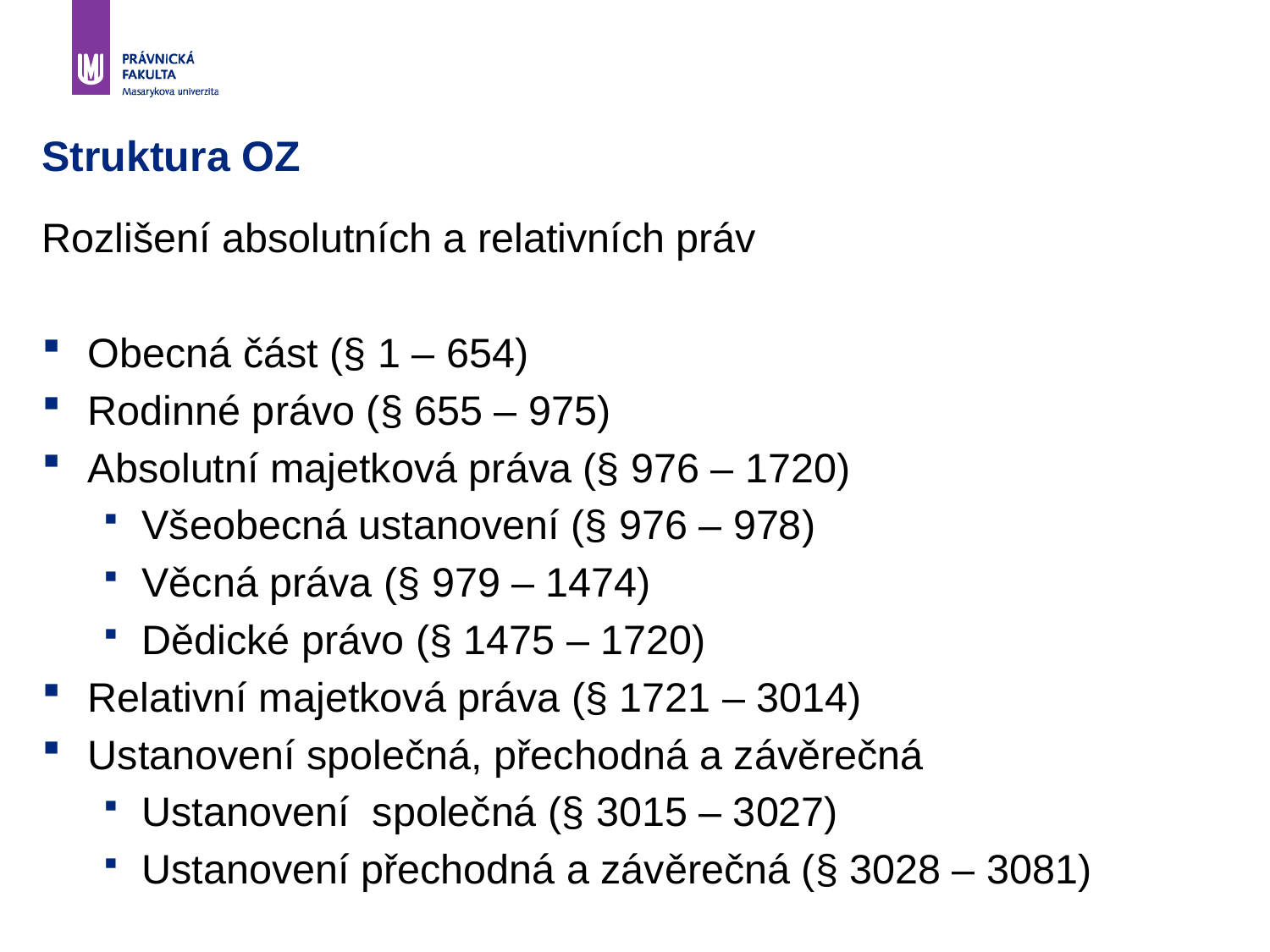

# Struktura OZ
Rozlišení absolutních a relativních práv

Obecná část (§ 1 – 654)
Rodinné právo (§ 655 – 975)
Absolutní majetková práva (§ 976 – 1720)
Všeobecná ustanovení (§ 976 – 978)
Věcná práva (§ 979 – 1474)
Dědické právo (§ 1475 – 1720)
Relativní majetková práva (§ 1721 – 3014)
Ustanovení společná, přechodná a závěrečná
Ustanovení  společná (§ 3015 – 3027)
Ustanovení přechodná a závěrečná (§ 3028 – 3081)